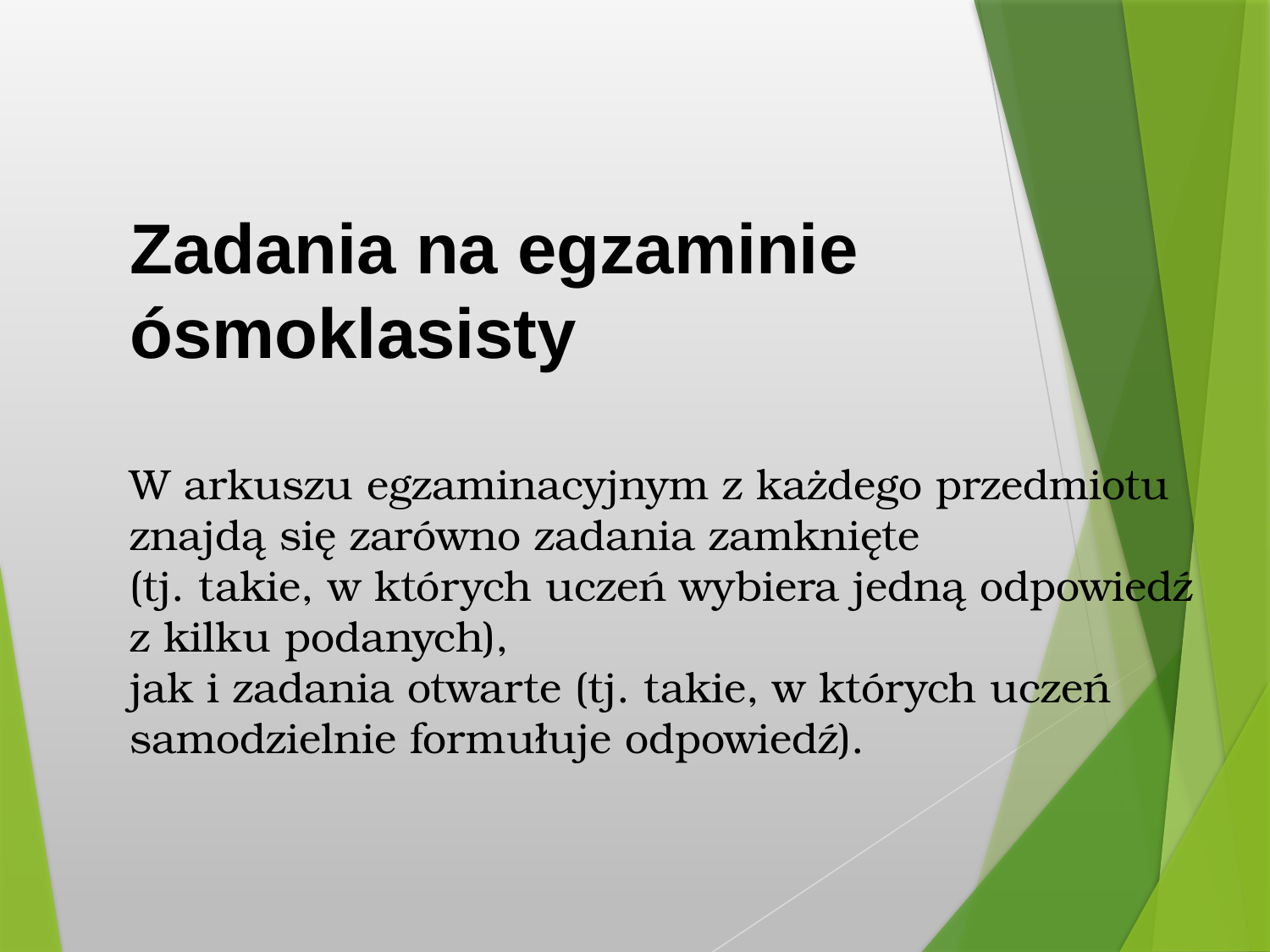

Zadania na egzaminie ósmoklasisty

W arkuszu egzaminacyjnym ‎z każdego przedmiotu znajdą się zarówno zadania ‎zamknięte
(tj. takie, w których uczeń wybiera jedną odpowiedź
z kilku podanych),
jak i zadania otwarte (tj. takie, w których uczeń samodzielnie formułuje odpowiedź). ‎